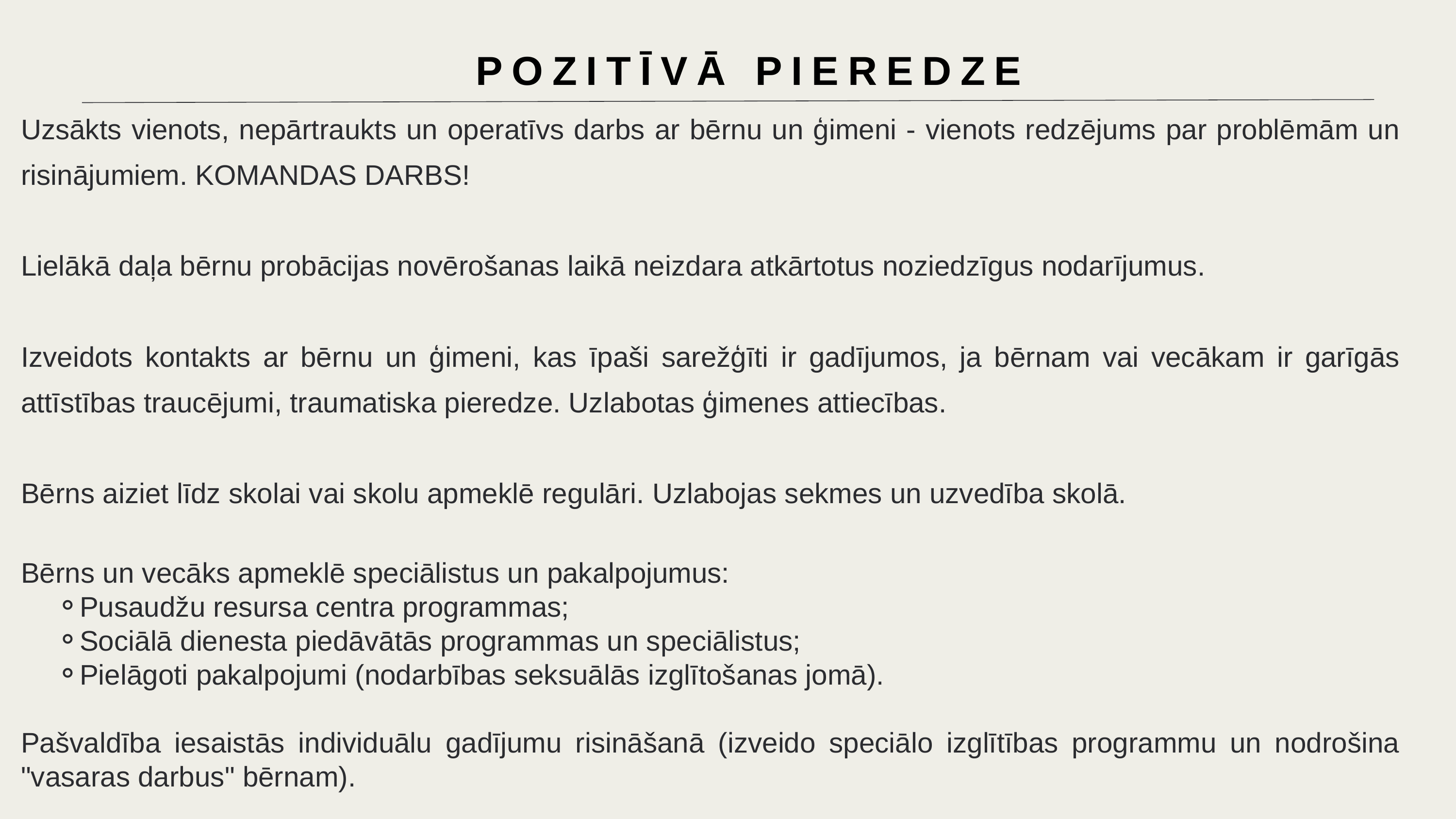

POZITĪVĀ PIEREDZE

Uzsākts vienots, nepārtraukts un operatīvs darbs ar bērnu un ģimeni - vienots redzējums par problēmām un risinājumiem. KOMANDAS DARBS!

Lielākā daļa bērnu probācijas novērošanas laikā neizdara atkārtotus noziedzīgus nodarījumus.

Izveidots kontakts ar bērnu un ģimeni, kas īpaši sarežģīti ir gadījumos, ja bērnam vai vecākam ir garīgās attīstības traucējumi, traumatiska pieredze. Uzlabotas ģimenes attiecības.

Bērns aiziet līdz skolai vai skolu apmeklē regulāri. Uzlabojas sekmes un uzvedība skolā.

Bērns un vecāks apmeklē speciālistus un pakalpojumus:
Pusaudžu resursa centra programmas;
Sociālā dienesta piedāvātās programmas un speciālistus;
Pielāgoti pakalpojumi (nodarbības seksuālās izglītošanas jomā).

Pašvaldība iesaistās individuālu gadījumu risināšanā (izveido speciālo izglītības programmu un nodrošina "vasaras darbus" bērnam).